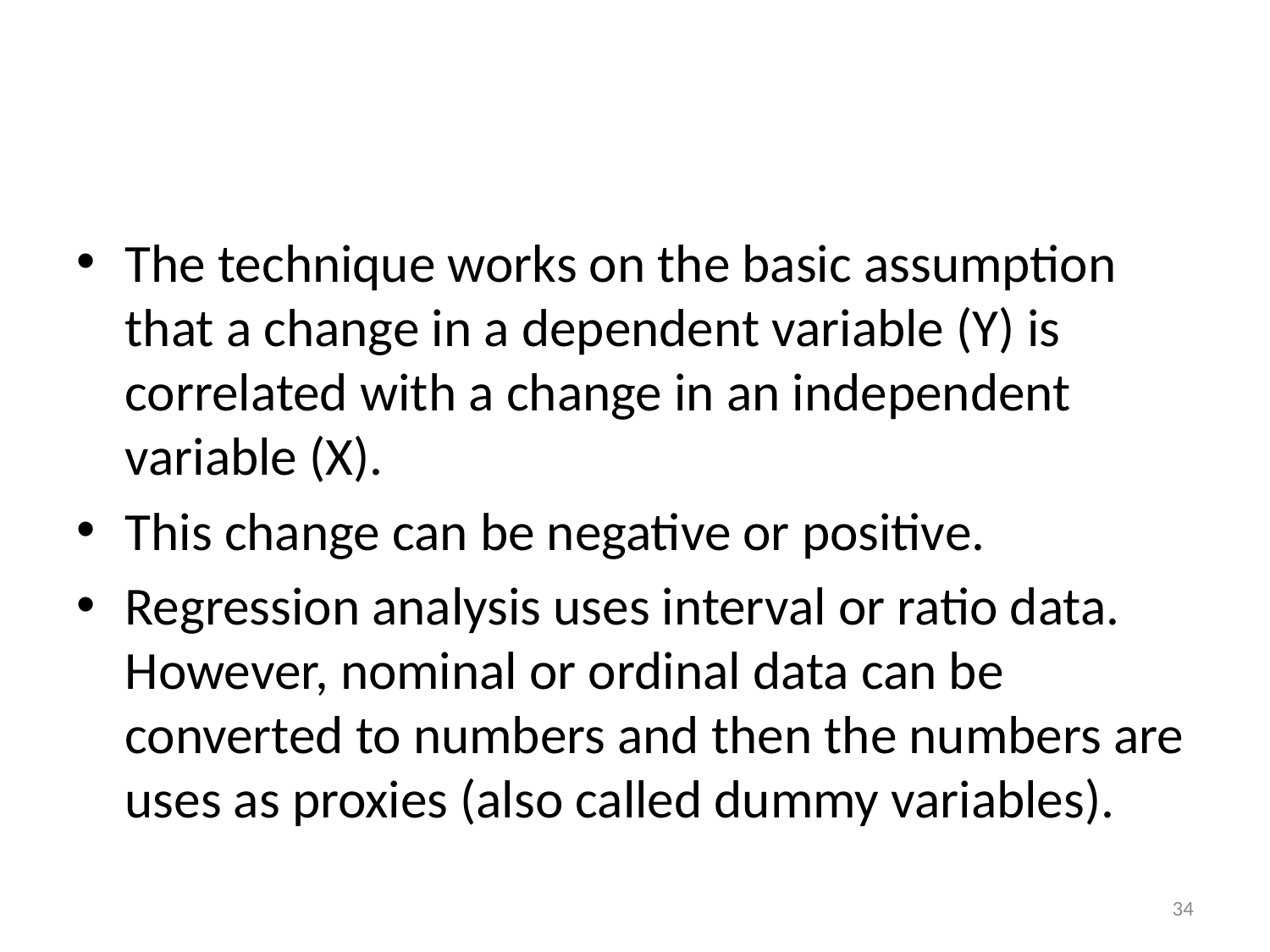

#
The technique works on the basic assumption that a change in a dependent variable (Y) is correlated with a change in an independent variable (X).
This change can be negative or positive.
Regression analysis uses interval or ratio data.  However, nominal or ordinal data can be converted to numbers and then the numbers are uses as proxies (also called dummy variables).
34